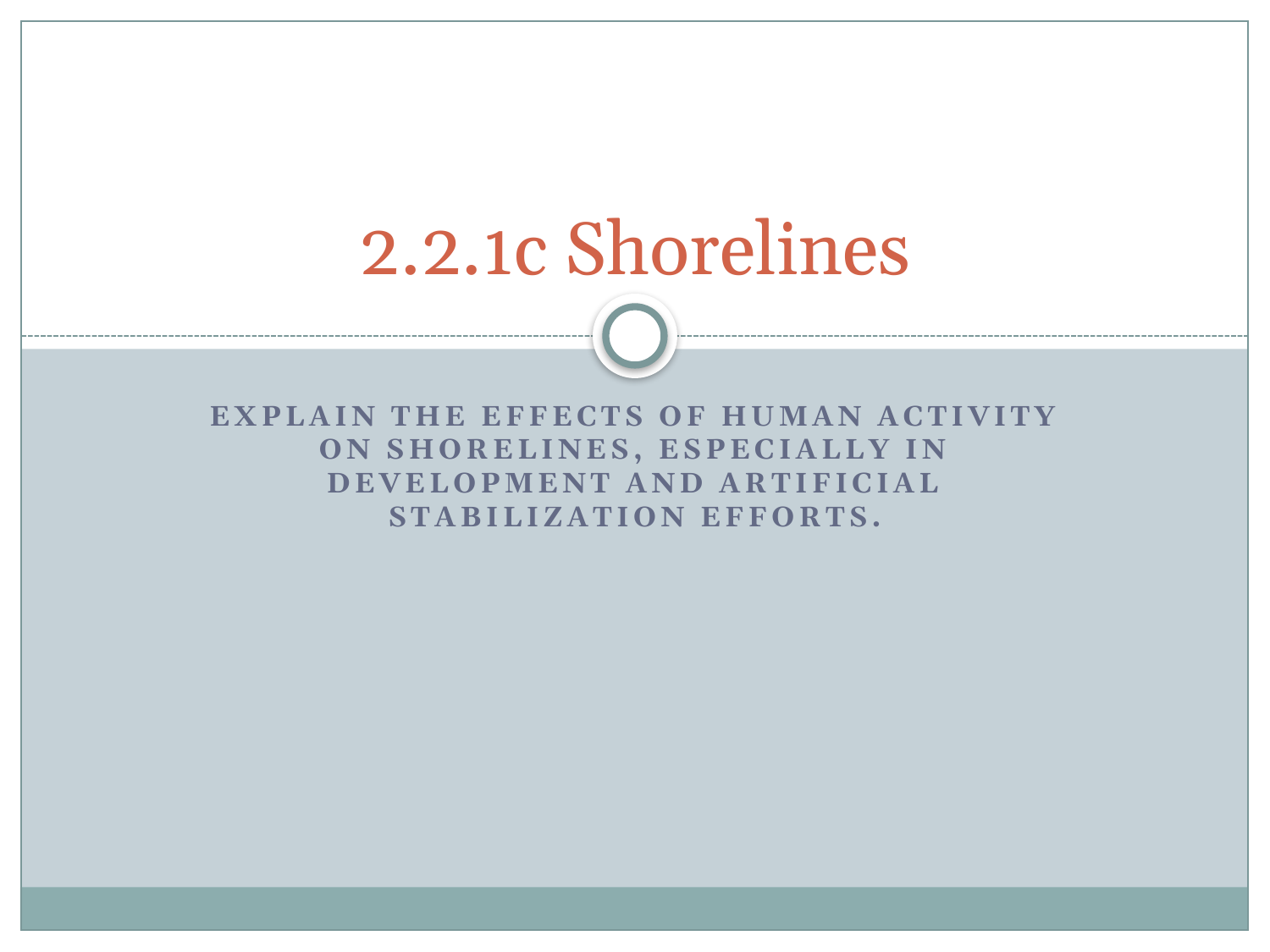

# 2.2.1c Shorelines
Explain the effects of human activity on shorelines, especially in development and artificial stabilization efforts.